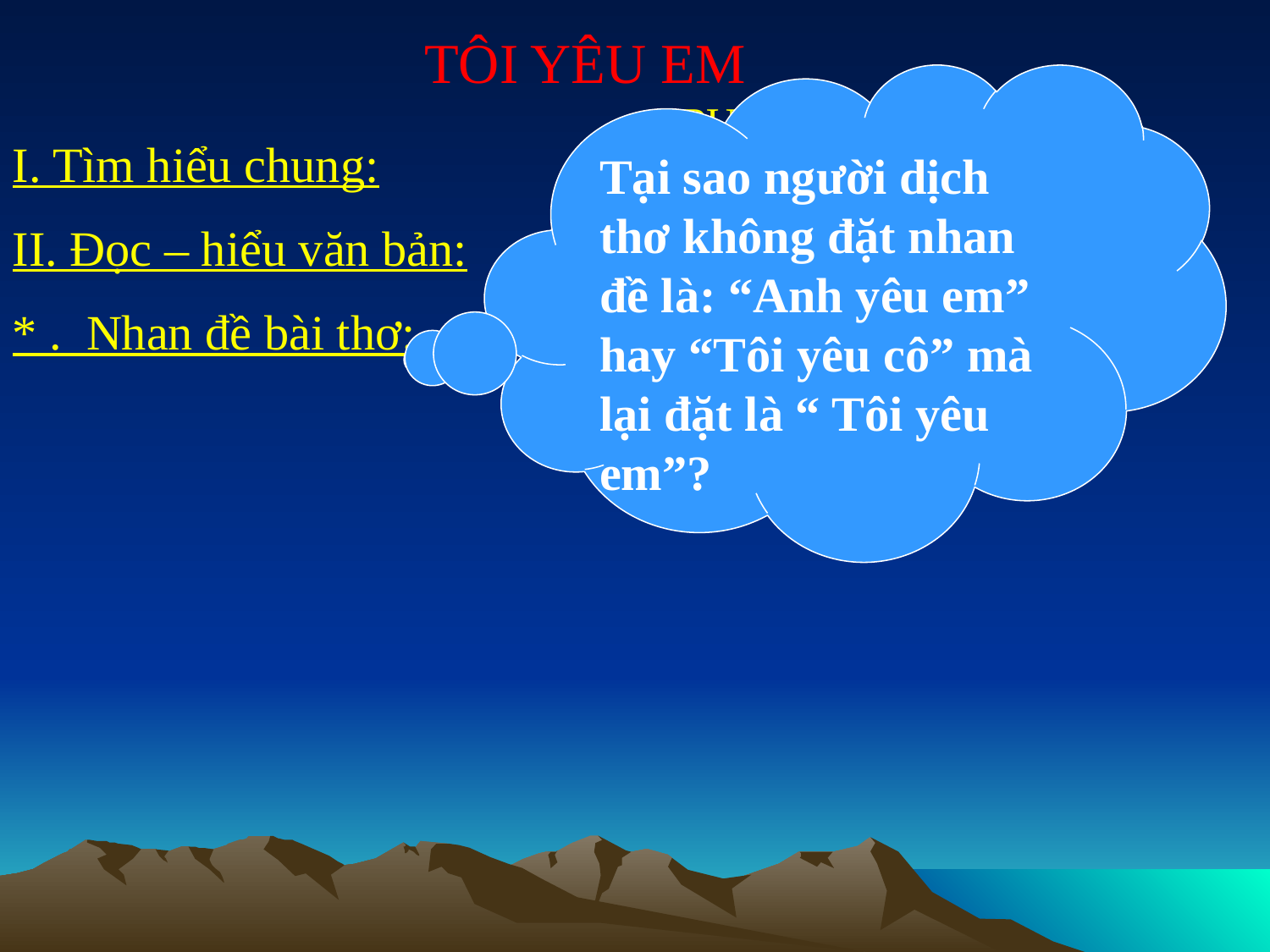

TÔI YÊU EM
                            - PU-SKIN -

Tại sao người dịch thơ không đặt nhan đề là: “Anh yêu em” hay “Tôi yêu cô” mà lại đặt là “ Tôi yêu em”?

I. Tìm hiểu chung:
II. Đọc – hiểu văn bản:
* .  Nhan đề bài thơ: